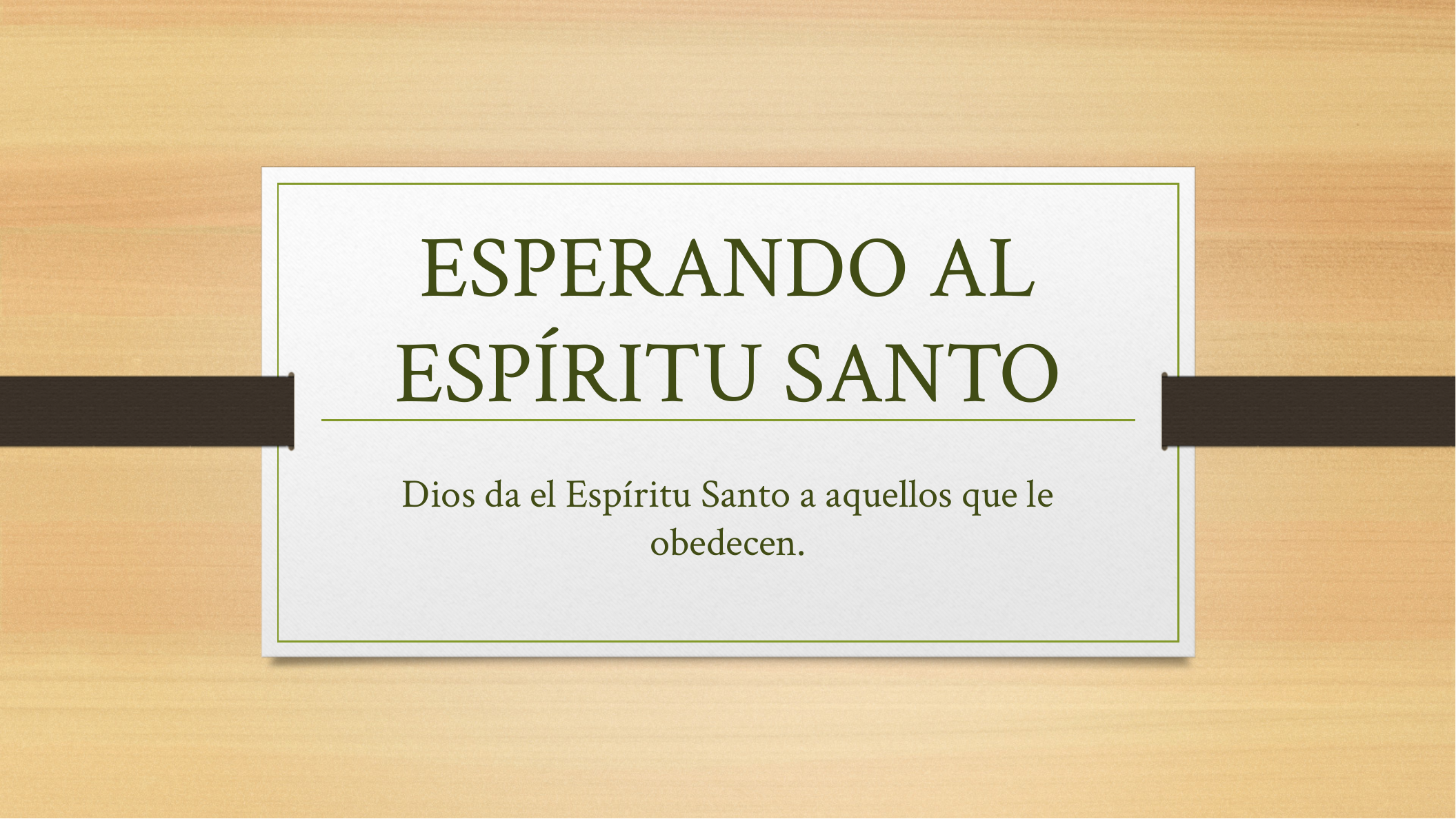

# ESPERANDO AL ESPÍRITU SANTO
Dios da el Espíritu Santo a aquellos que le obedecen.